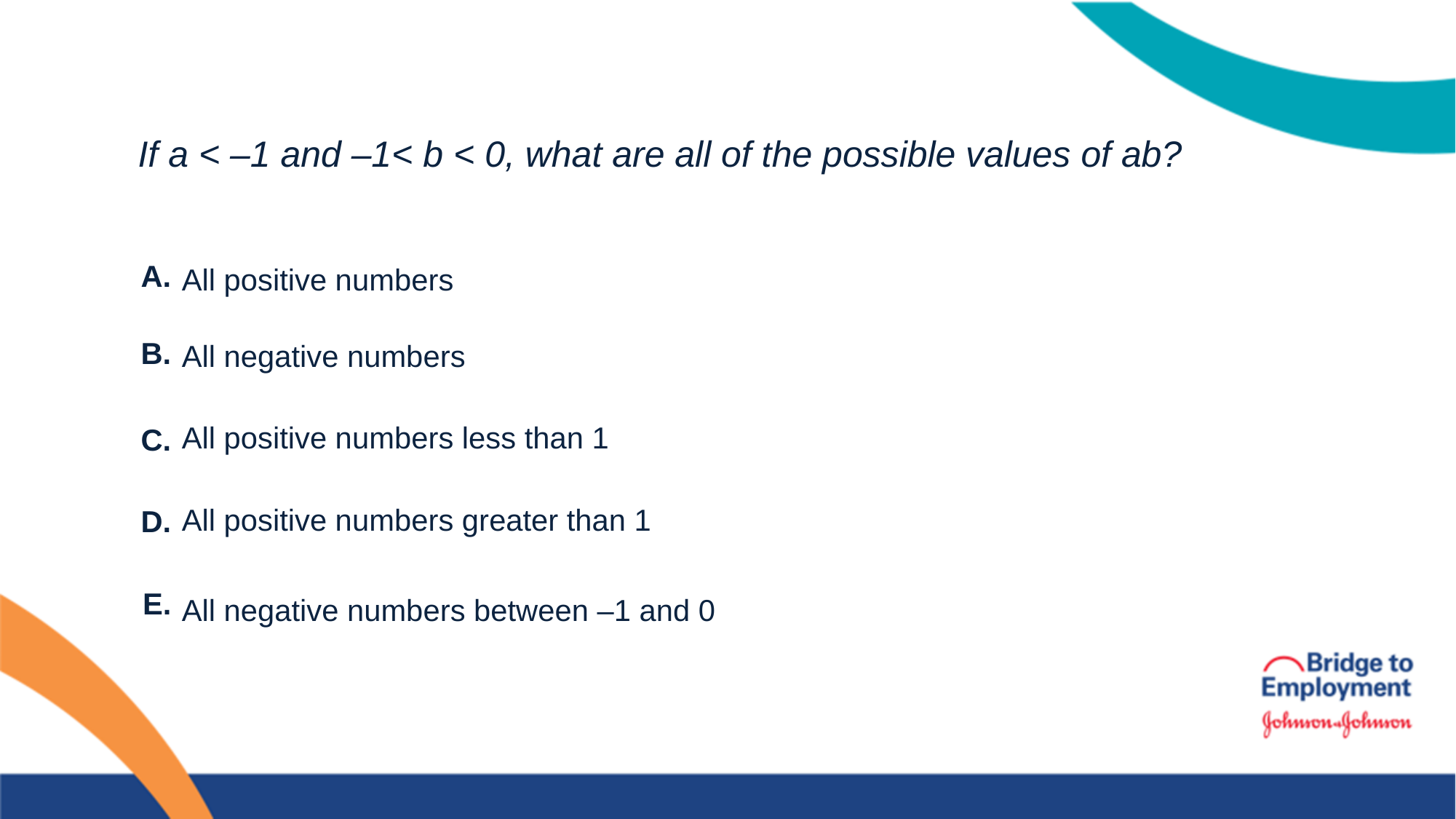

# If a < –1 and –1< b < 0, what are all of the possible values of ab?
All positive numbers
All negative numbers
All positive numbers less than 1
All positive numbers greater than 1
All negative numbers between –1 and 0